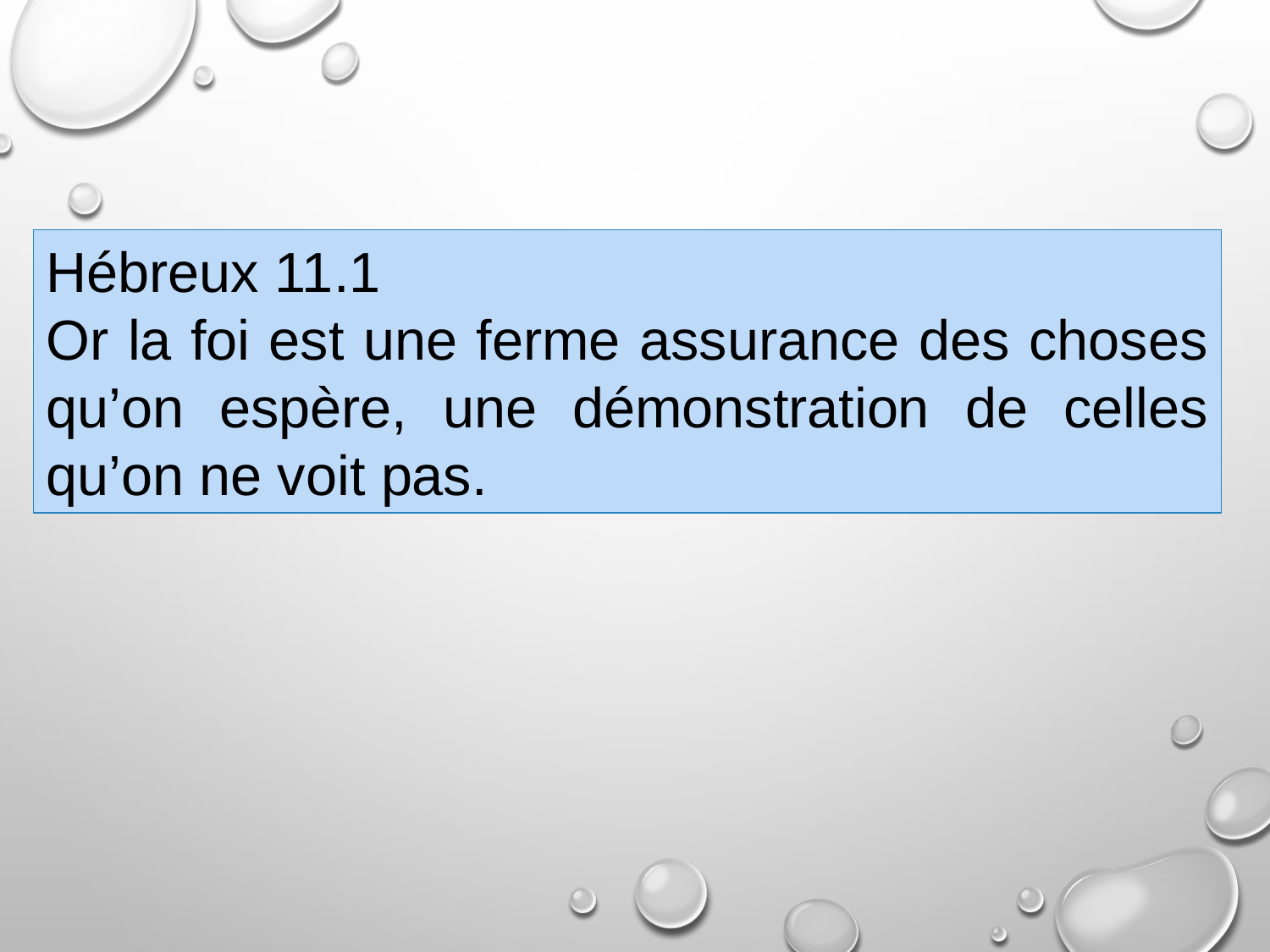

Hébreux 11.1
Or la foi est une ferme assurance des choses qu’on espère, une démonstration de celles qu’on ne voit pas.